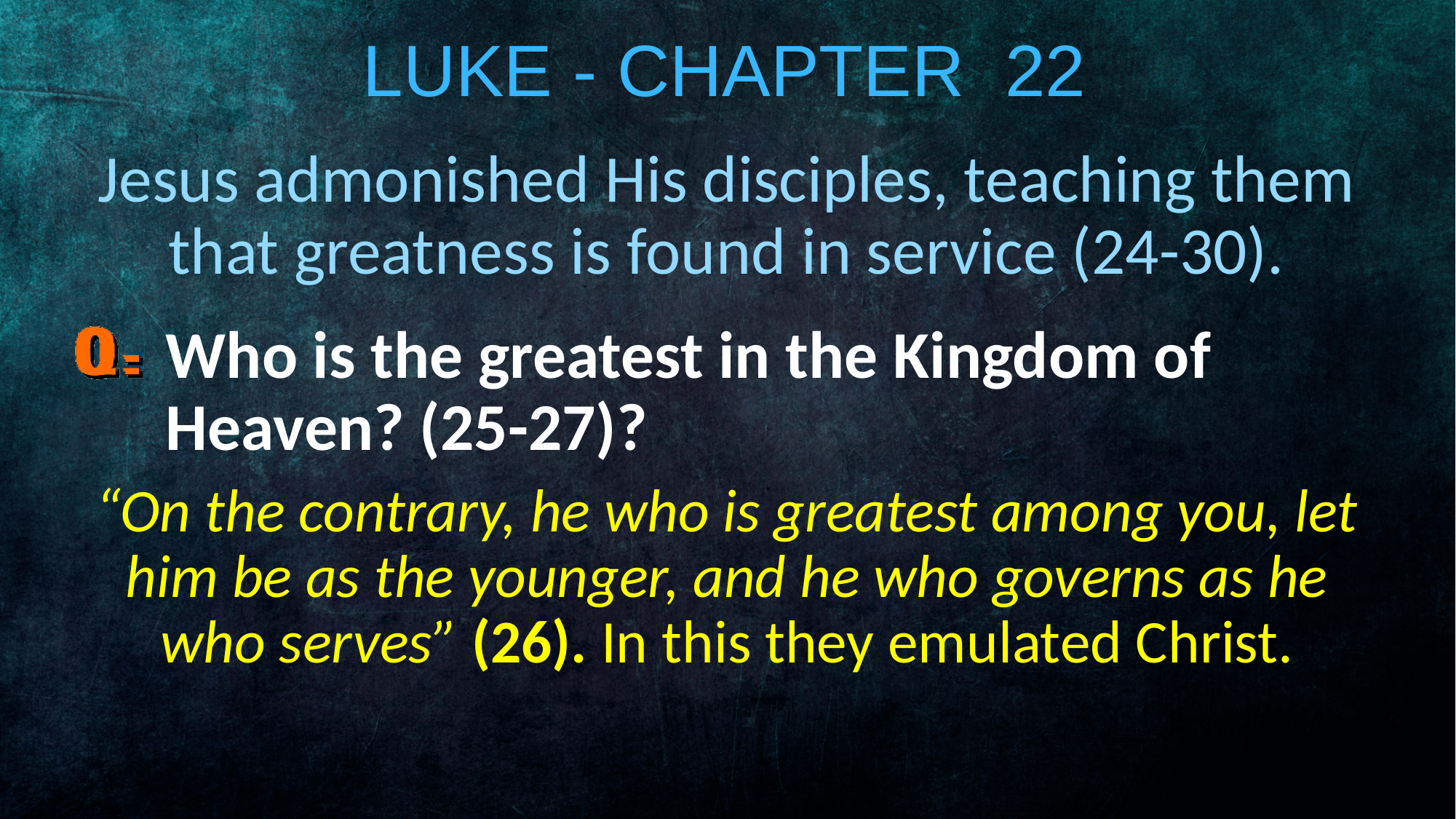

# Luke - Chapter  22
Jesus admonished His disciples, teaching them that greatness is found in service (24-30).

Who is the greatest in the Kingdom of Heaven? (25-27)?
“On the contrary, he who is greatest among you, let him be as the younger, and he who governs as he who serves” (26). In this they emulated Christ.